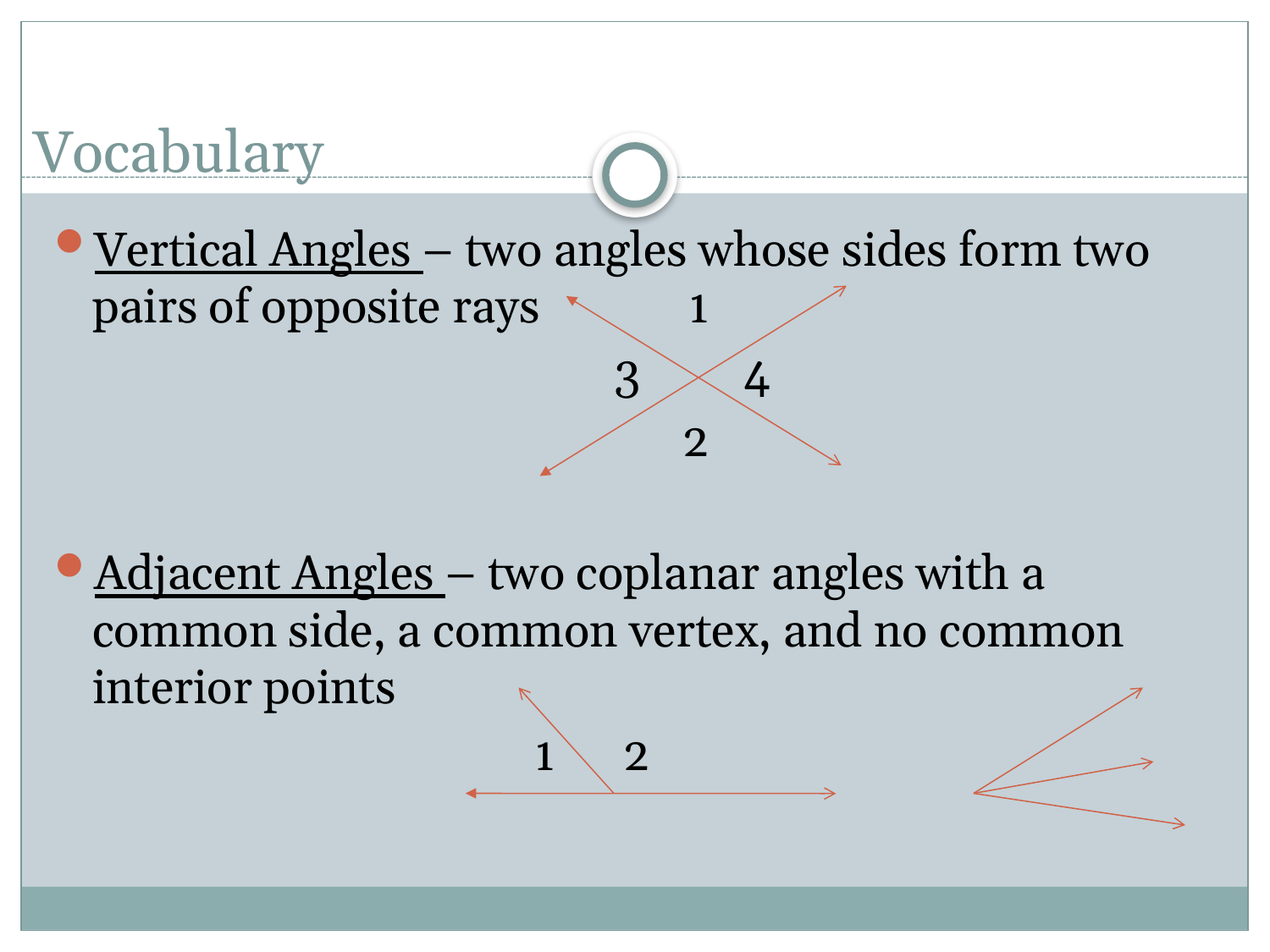

# Vocabulary
Vertical Angles – two angles whose sides form two pairs of opposite rays             1
                                                 3         4
                                                       2

Adjacent Angles – two coplanar angles with a common side, a common vertex, and no common interior points
                                          1      2